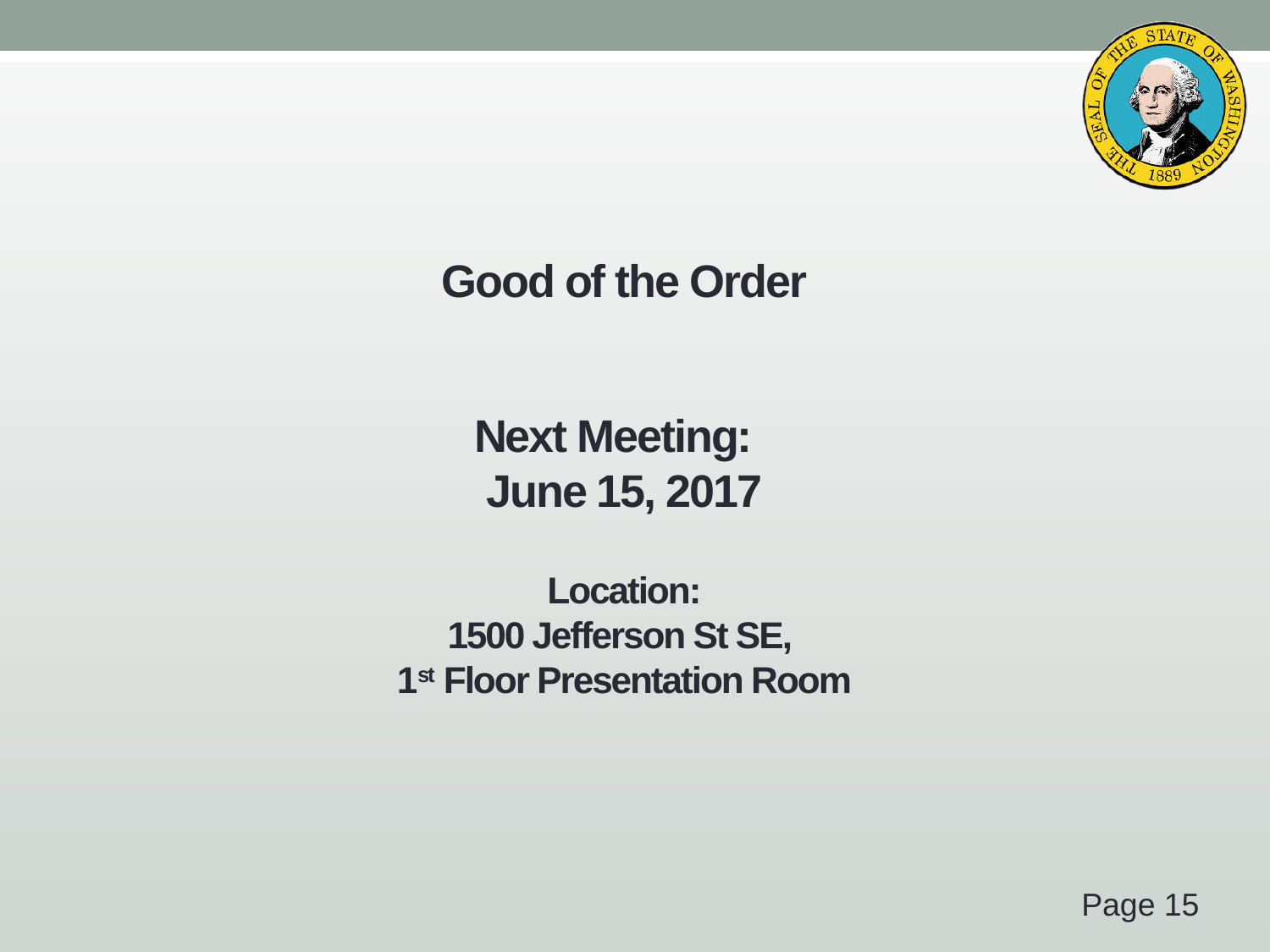

# Good of the Order Next Meeting: June 15, 2017 Location: 1500 Jefferson St SE, 1st Floor Presentation Room